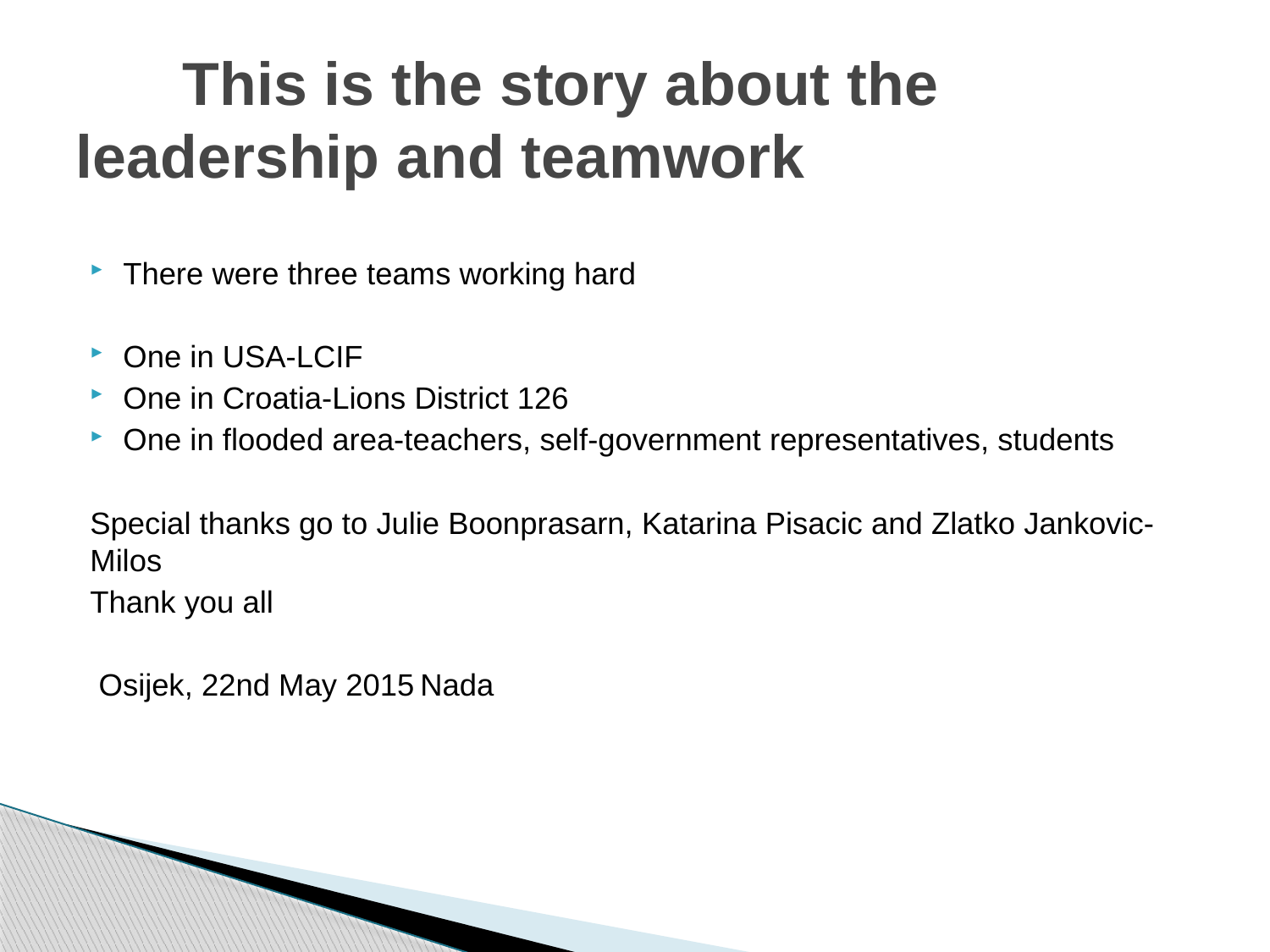

# This is the story about the 	leadership and teamwork

There were three teams working hard

One in USA-LCIF
One in Croatia-Lions District 126
One in flooded area-teachers, self-government representatives, students

Special thanks go to Julie Boonprasarn, Katarina Pisacic and Zlatko Jankovic-Milos
Thank you all

 Osijek, 22nd May 2015				Nada